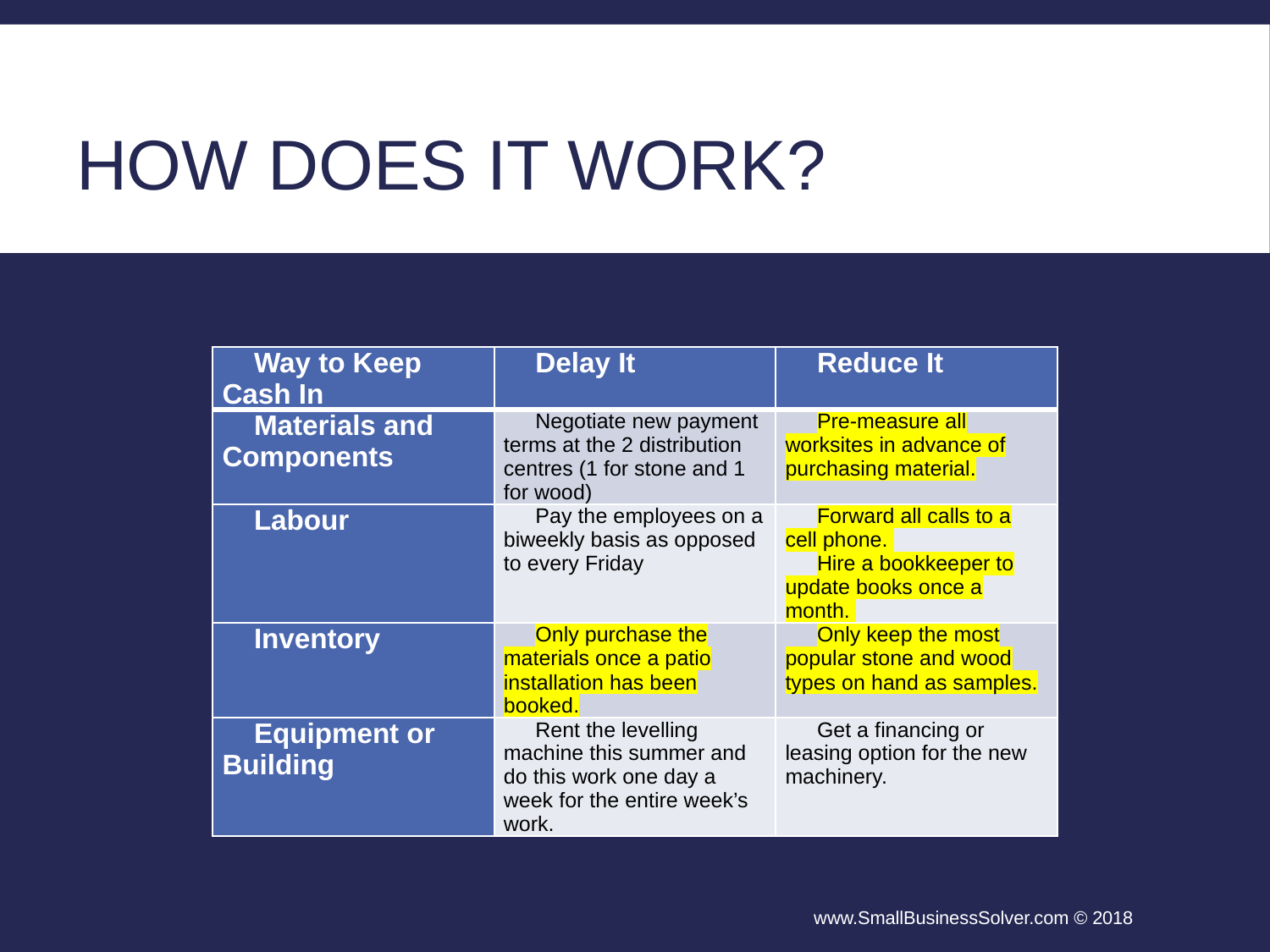

# How Does It work?
| Way to Keep Cash In | Delay It | Reduce It |
| --- | --- | --- |
| Materials and Components | Negotiate new payment terms at the 2 distribution centres (1 for stone and 1 for wood) | Pre-measure all worksites in advance of purchasing material. |
| Labour | Pay the employees on a biweekly basis as opposed to every Friday | Forward all calls to a cell phone. Hire a bookkeeper to update books once a month. |
| Inventory | Only purchase the materials once a patio installation has been booked. | Only keep the most popular stone and wood types on hand as samples. |
| Equipment or Building | Rent the levelling machine this summer and do this work one day a week for the entire week’s work. | Get a financing or leasing option for the new machinery. |
www.SmallBusinessSolver.com © 2018